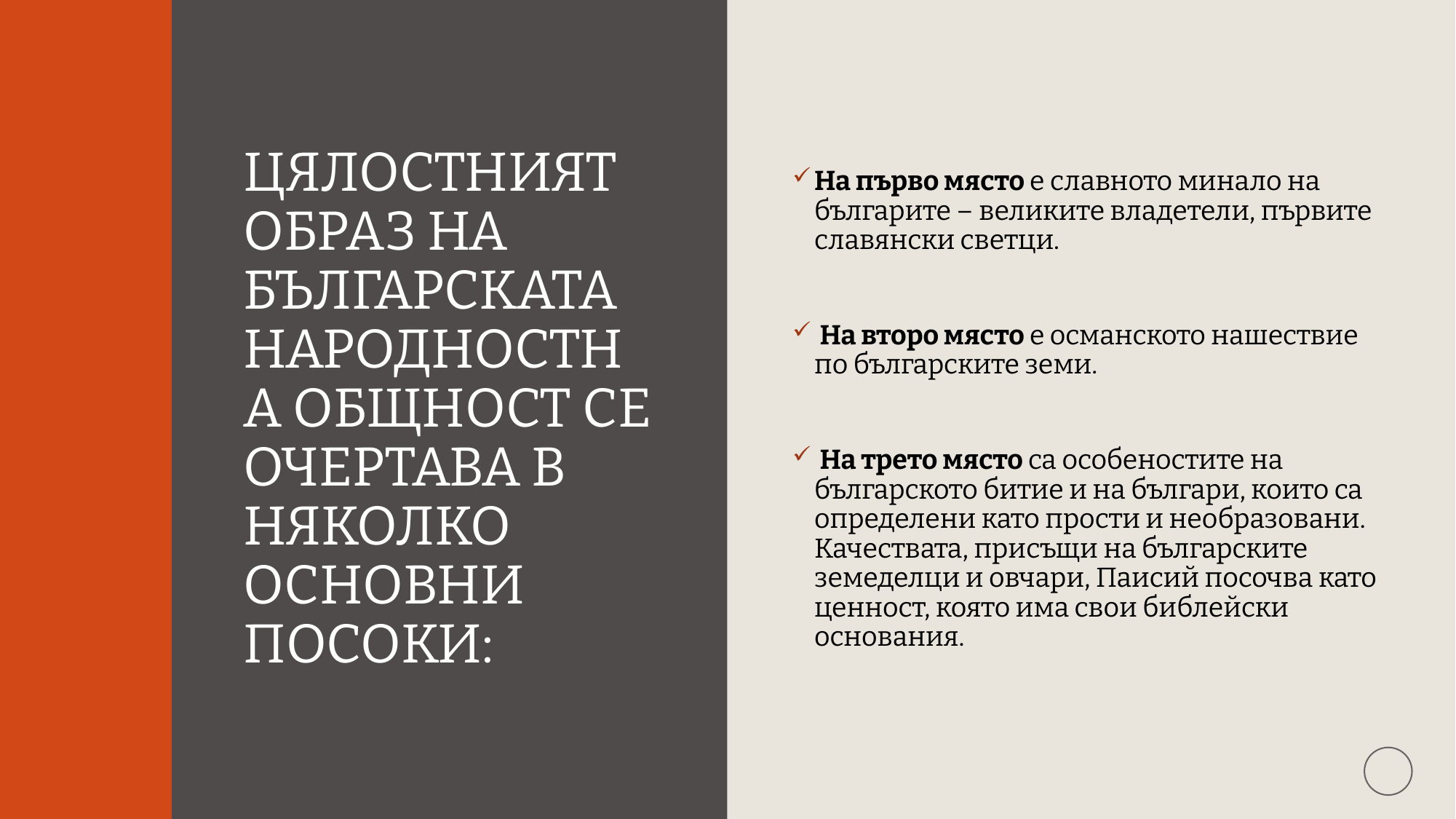

# Цялостният образ на българската народностна общност се очертава в няколко основни посоки:
На първо място е славното минало на българите – великите владетели, първите славянски светци.

 На второ място е османското нашествие по българските земи.

 На трето място са особеностите на българското битие и на българи, които са определени като прости и необразовани. Качествата, присъщи на българските земеделци и овчари, Паисий посочва като ценност, която има свои библейски основания.